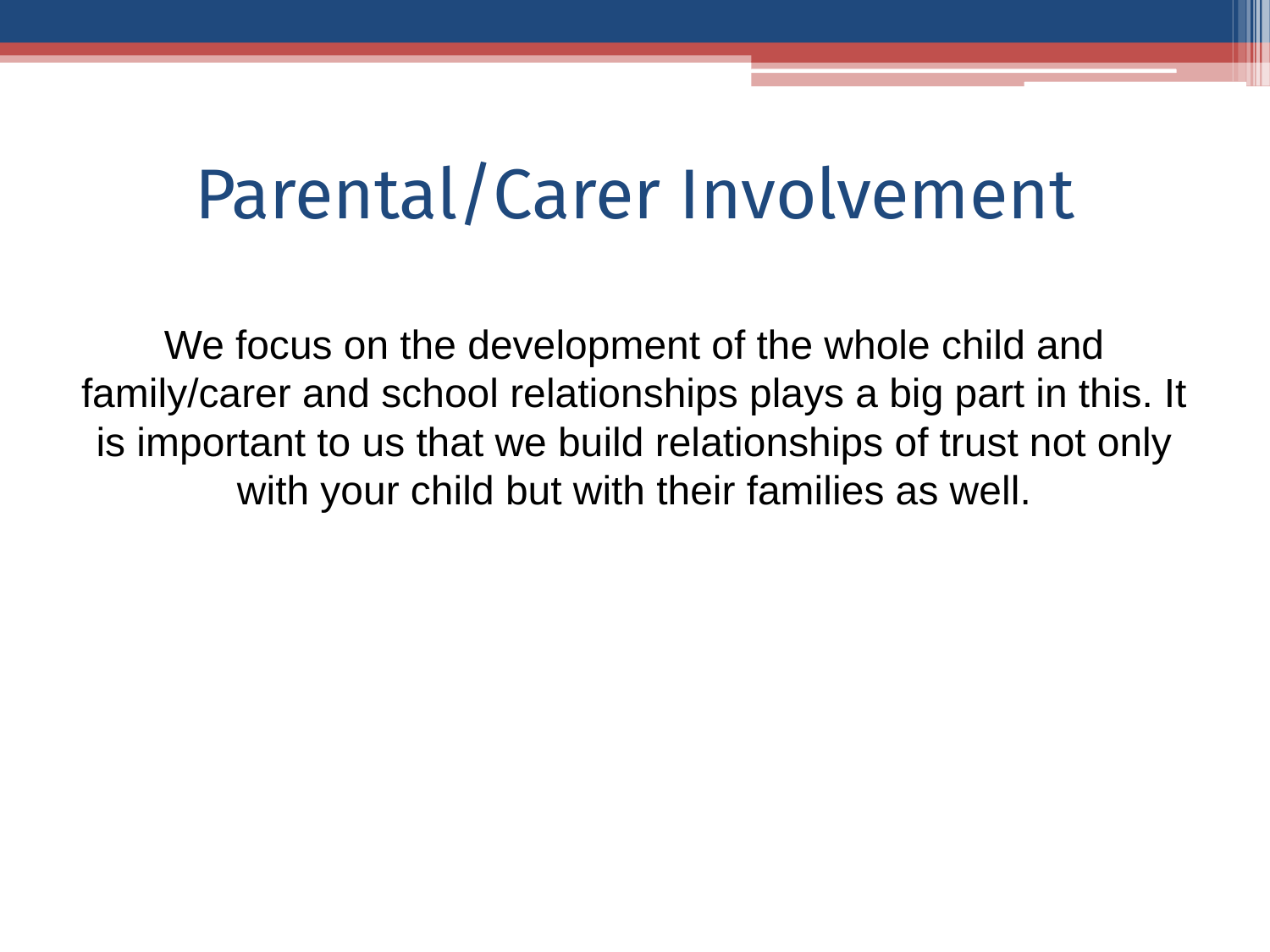

# Parental/Carer Involvement
We focus on the development of the whole child and family/carer and school relationships plays a big part in this. It is important to us that we build relationships of trust not only with your child but with their families as well.